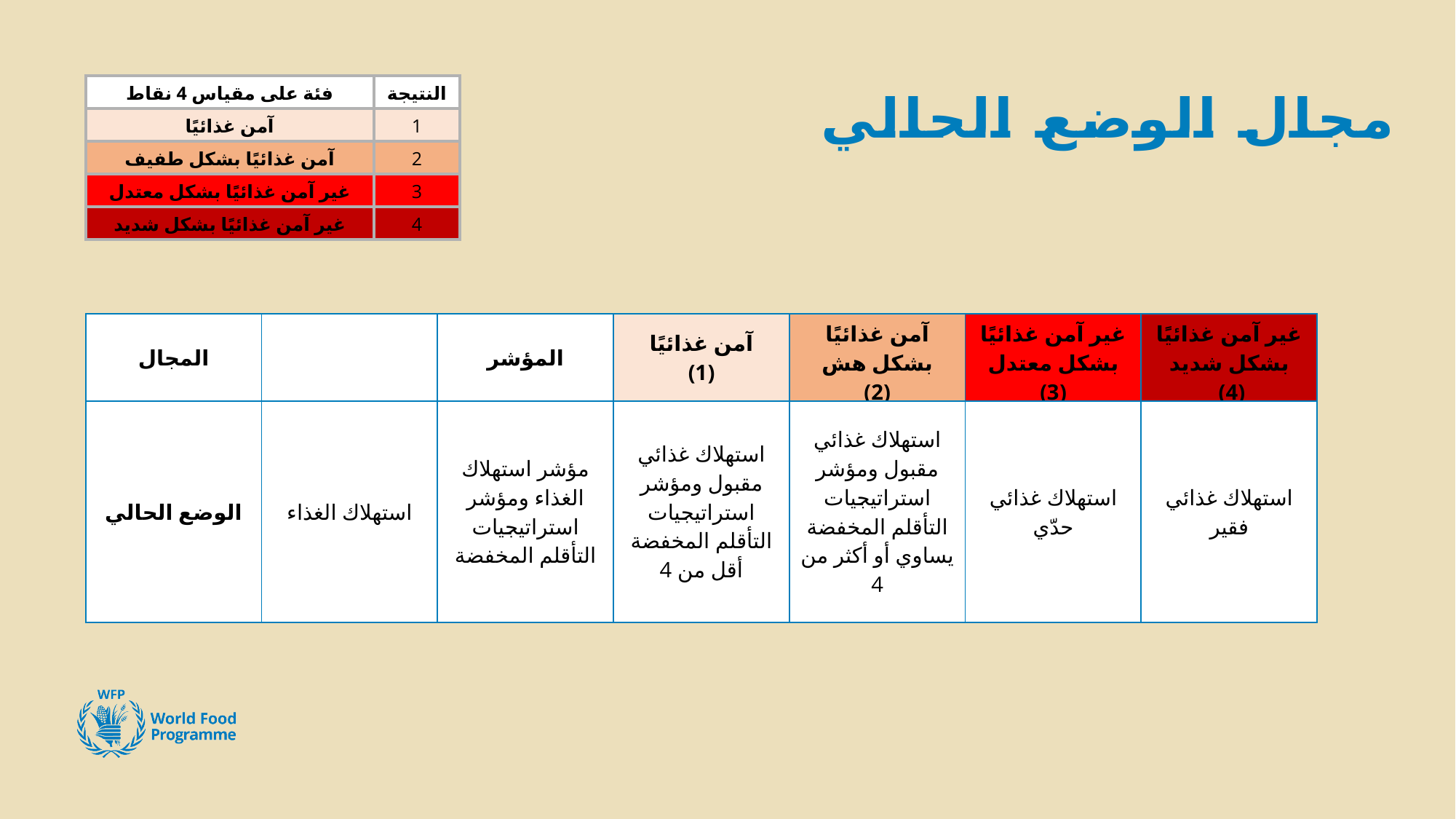

| فئة على مقياس 4 نقاط | النتيجة |
| --- | --- |
| آمن غذائيًا | 1 |
| آمن غذائيًا بشكل طفيف | 2 |
| غير آمن غذائيًا بشكل معتدل | 3 |
| غير آمن غذائيًا بشكل شديد | 4 |
# مجال الوضع الحالي
| المجال |  | المؤشر | آمن غذائيًا (1) | آمن غذائيًا بشكل هش (2) | غير آمن غذائيًا بشكل معتدل (3) | غير آمن غذائيًا بشكل شديد (4) |
| --- | --- | --- | --- | --- | --- | --- |
| الوضع الحالي | استهلاك الغذاء | مؤشر استهلاك الغذاء ومؤشر استراتيجيات التأقلم المخفضة | استهلاك غذائي مقبول ومؤشر استراتيجيات التأقلم المخفضة أقل من 4 | استهلاك غذائي مقبول ومؤشر استراتيجيات التأقلم المخفضة يساوي أو أكثر من 4 | استهلاك غذائي حدّي | استهلاك غذائي فقير |